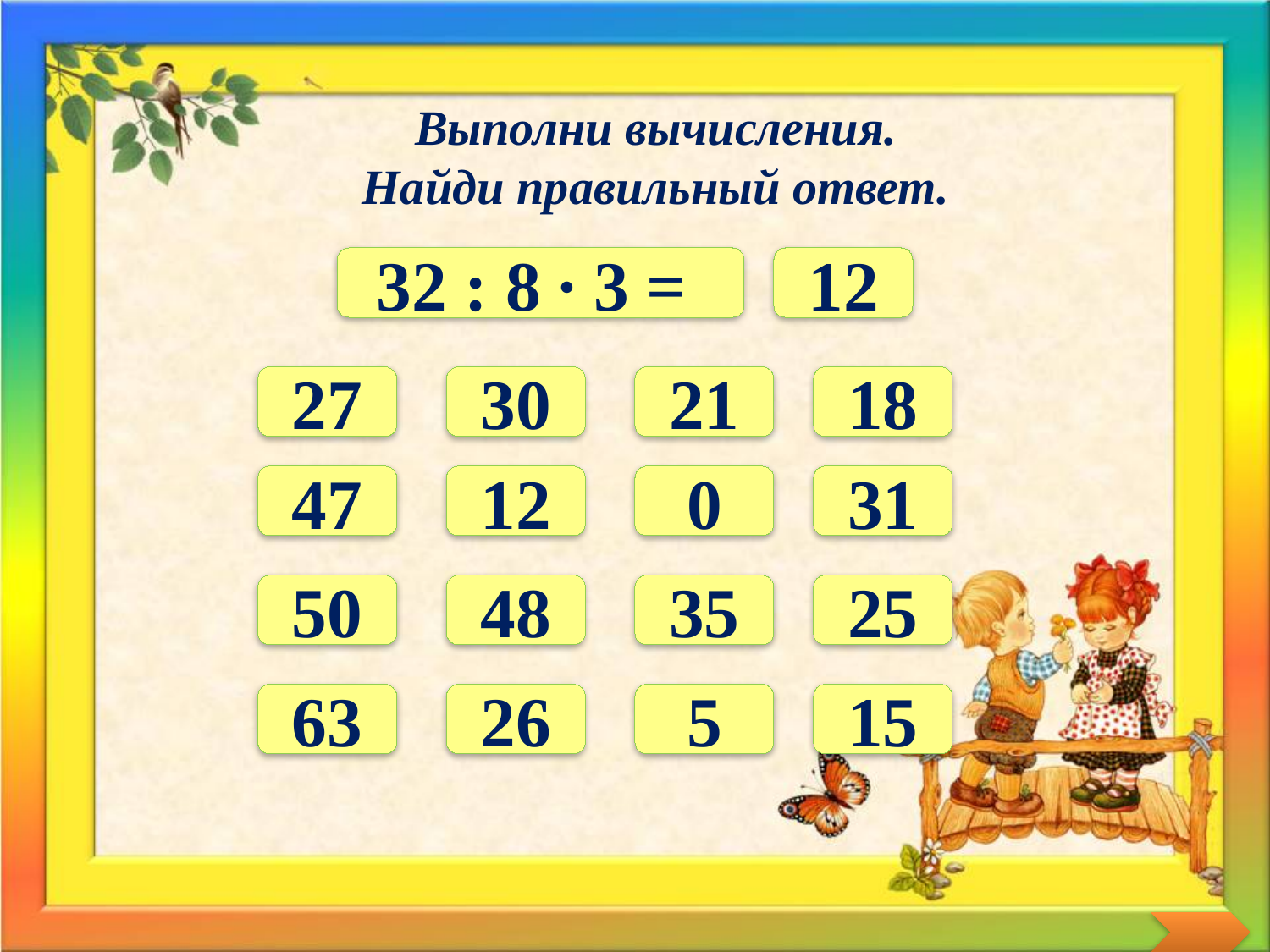

Выполни вычисления.
Найди правильный ответ.
32 : 8 ∙ 3 =
12
27
30
21
18

47
12
0
31
50
48
35
25
63
26
5
15